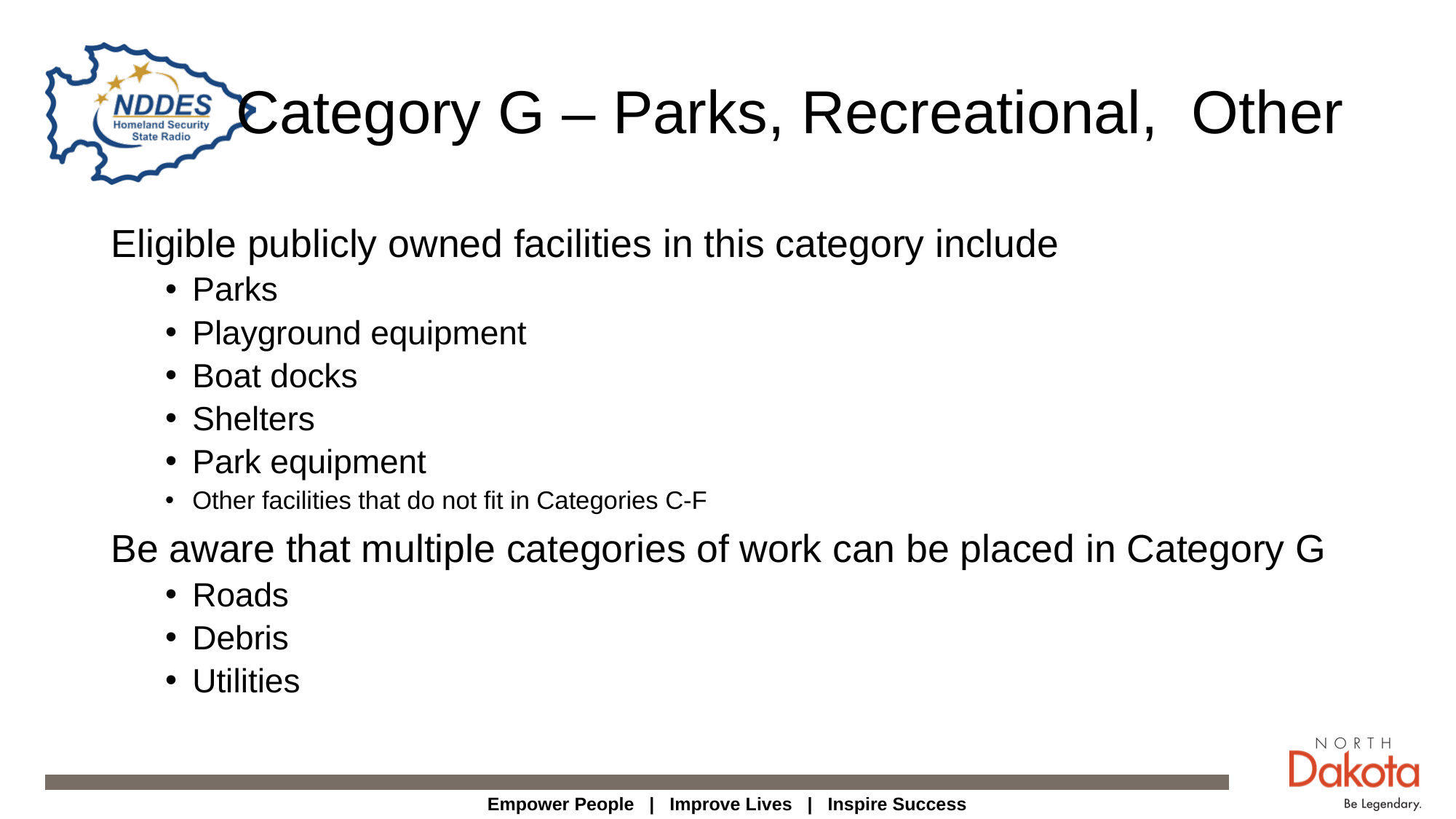

# Category G – Parks, Recreational,  Other
Eligible publicly owned facilities in this category include
Parks
Playground equipment
Boat docks
Shelters
Park equipment
Other facilities that do not fit in Categories C-F
Be aware that multiple categories of work can be placed in Category G
Roads
Debris
Utilities